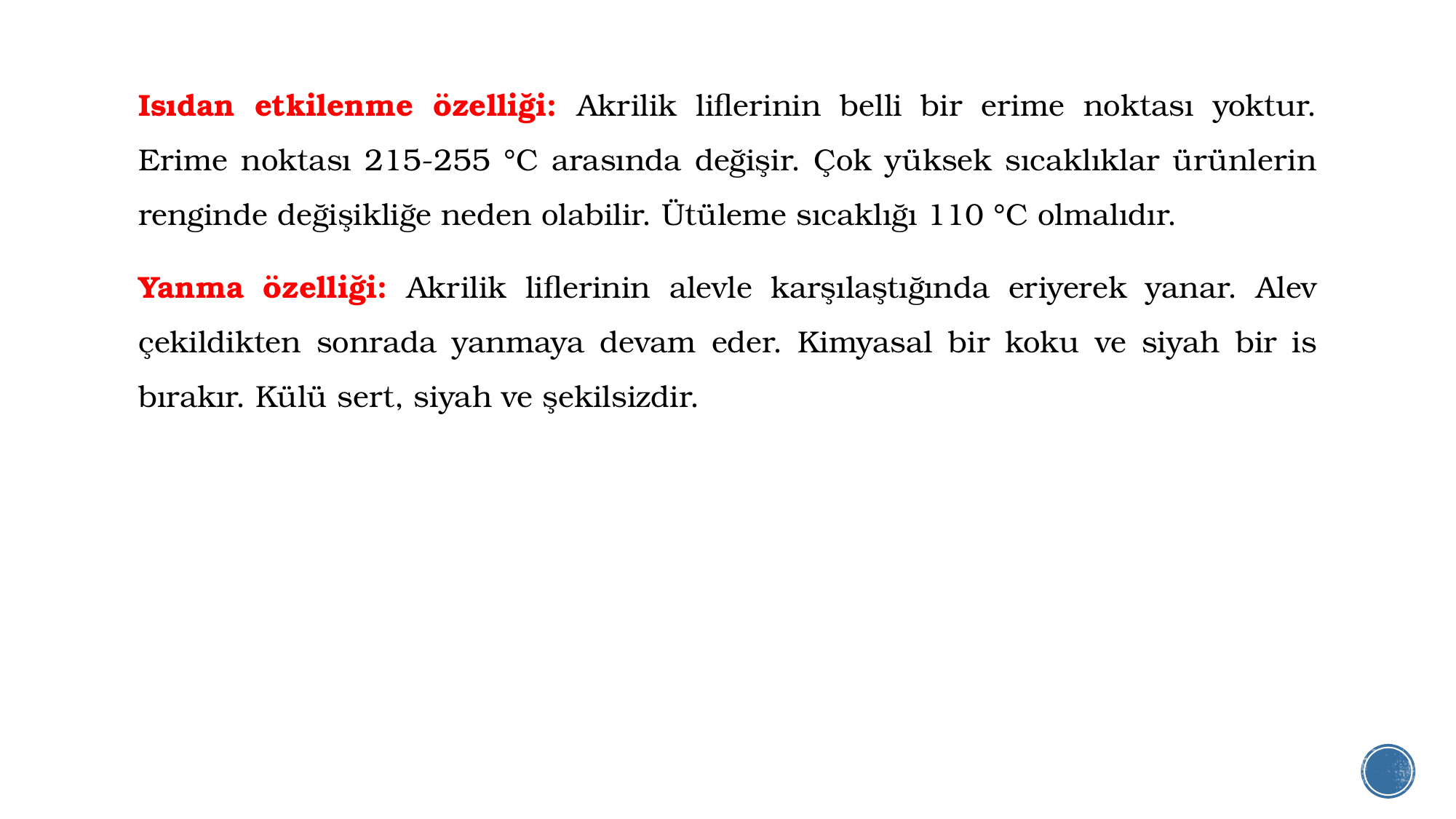

Isıdan etkilenme özelliği: Akrilik liflerinin belli bir erime noktası yoktur. Erime noktası 215-255 °C arasında değişir. Çok yüksek sıcaklıklar ürünlerin renginde değişikliğe neden olabilir. Ütüleme sıcaklığı 110 °C olmalıdır.
Yanma özelliği: Akrilik liflerinin alevle karşılaştığında eriyerek yanar. Alev çekildikten sonrada yanmaya devam eder. Kimyasal bir koku ve siyah bir is bırakır. Külü sert, siyah ve şekilsizdir.